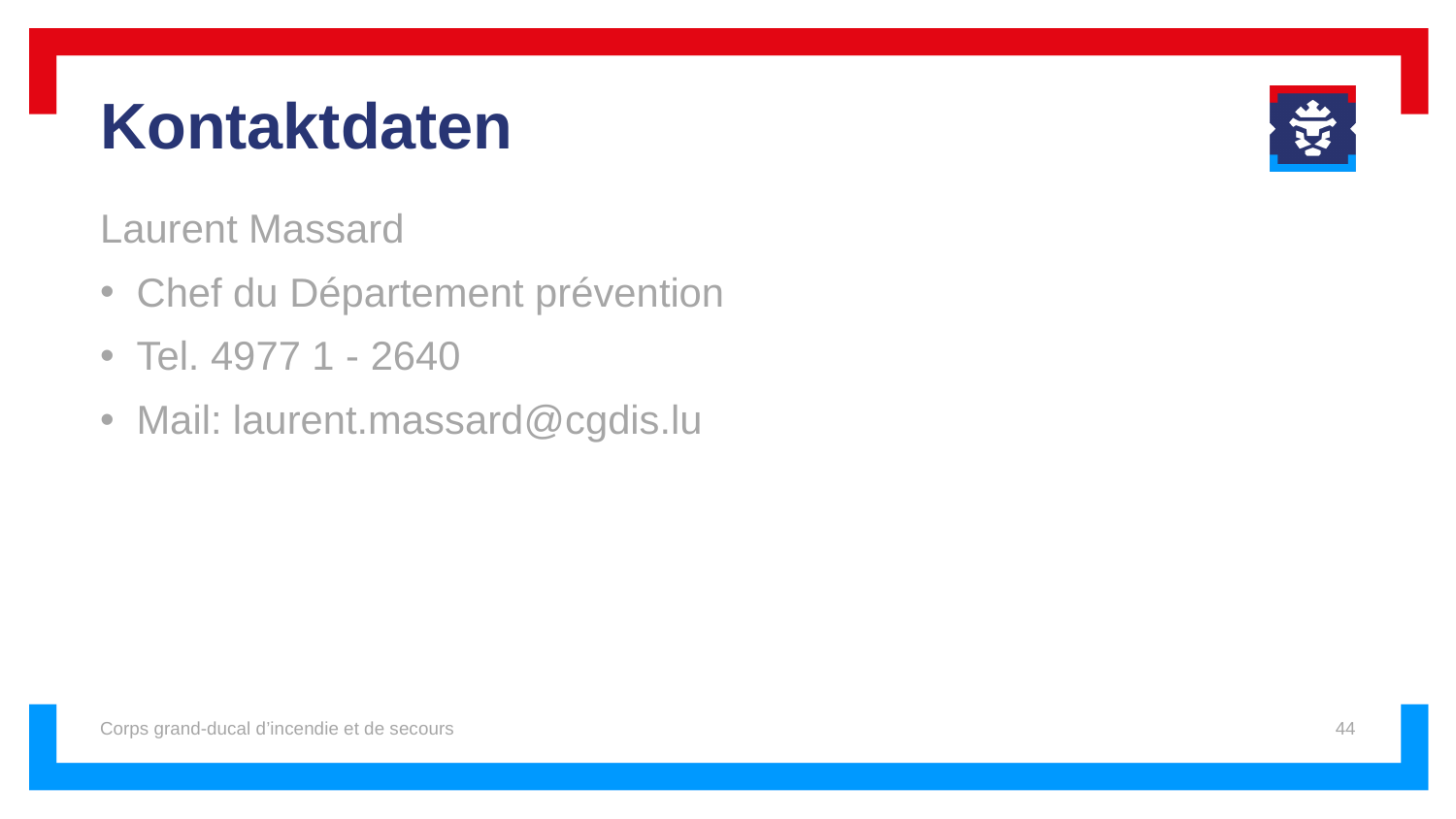

# Kontaktdaten
Laurent Massard
Chef du Département prévention
Tel. 4977 1 - 2640
Mail: laurent.massard@cgdis.lu

Corps grand-ducal d’incendie et de secours
44